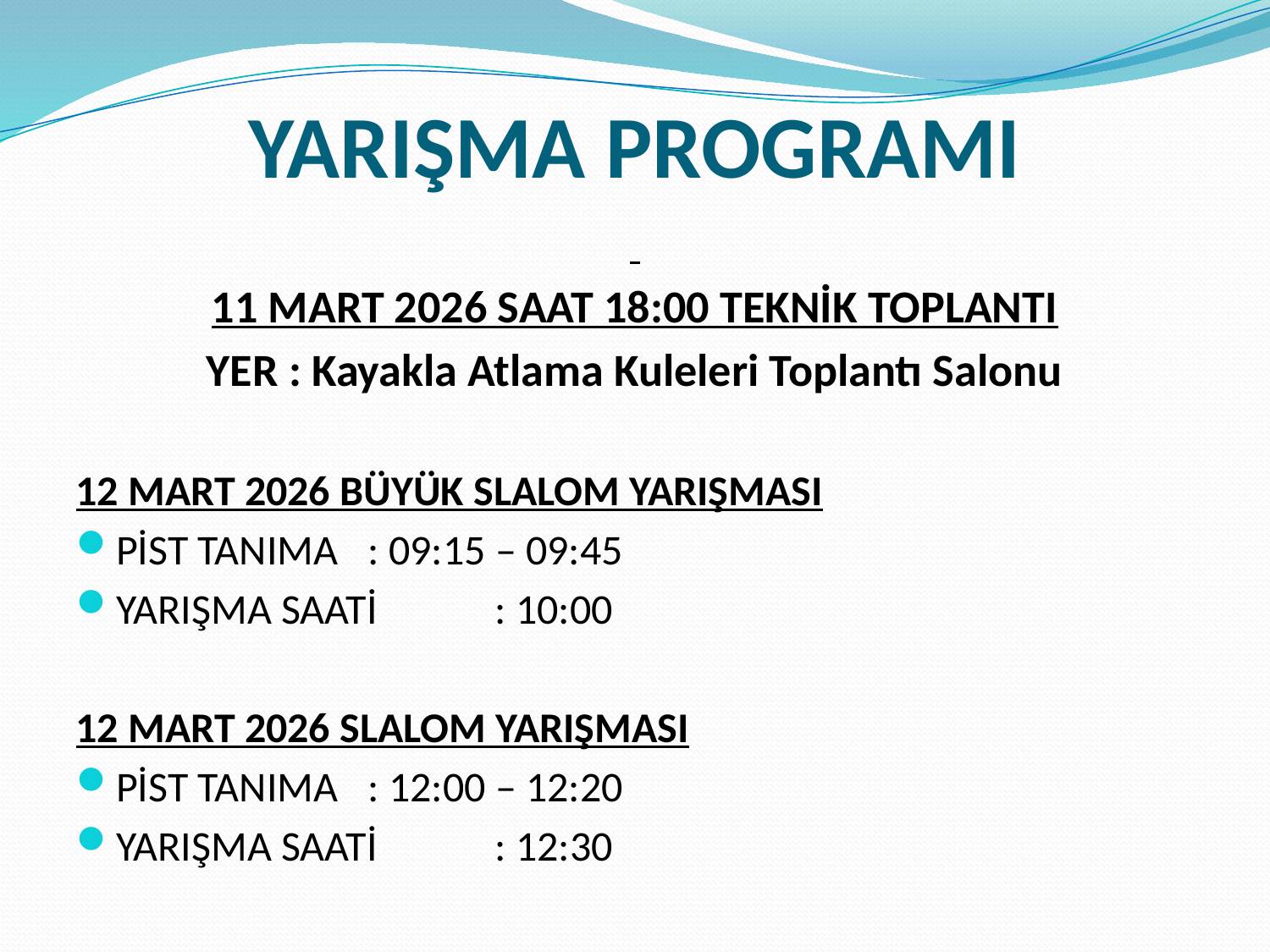

# YARIŞMA PROGRAMI

11 MART 2026 SAAT 18:00 TEKNİK TOPLANTI
YER : Kayakla Atlama Kuleleri Toplantı Salonu

12 MART 2026 BÜYÜK SLALOM YARIŞMASI
PİST TANIMA 	: 09:15 – 09:45
YARIŞMA SAATİ	: 10:00

12 MART 2026 SLALOM YARIŞMASI
PİST TANIMA	: 12:00 – 12:20
YARIŞMA SAATİ	: 12:30